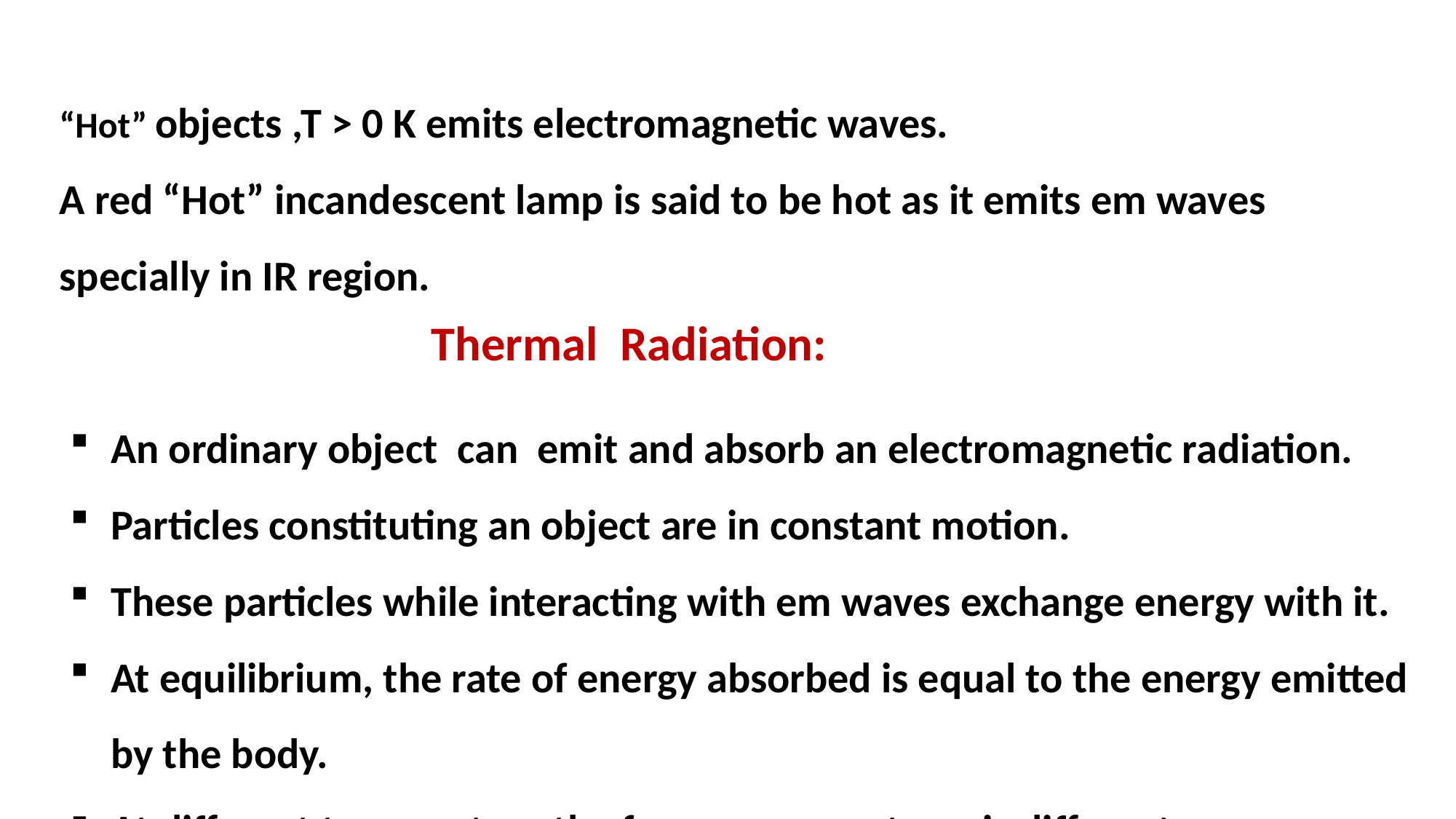

“Hot” objects ,T > 0 K emits electromagnetic waves.
A red “Hot” incandescent lamp is said to be hot as it emits em waves specially in IR region.
Thermal  Radiation:
An ordinary object  can  emit and absorb an electromagnetic radiation.
Particles constituting an object are in constant motion.
These particles while interacting with em waves exchange energy with it.
At equilibrium, the rate of energy absorbed is equal to the energy emitted by the body.
At different temperature the frequency spectrum is different.